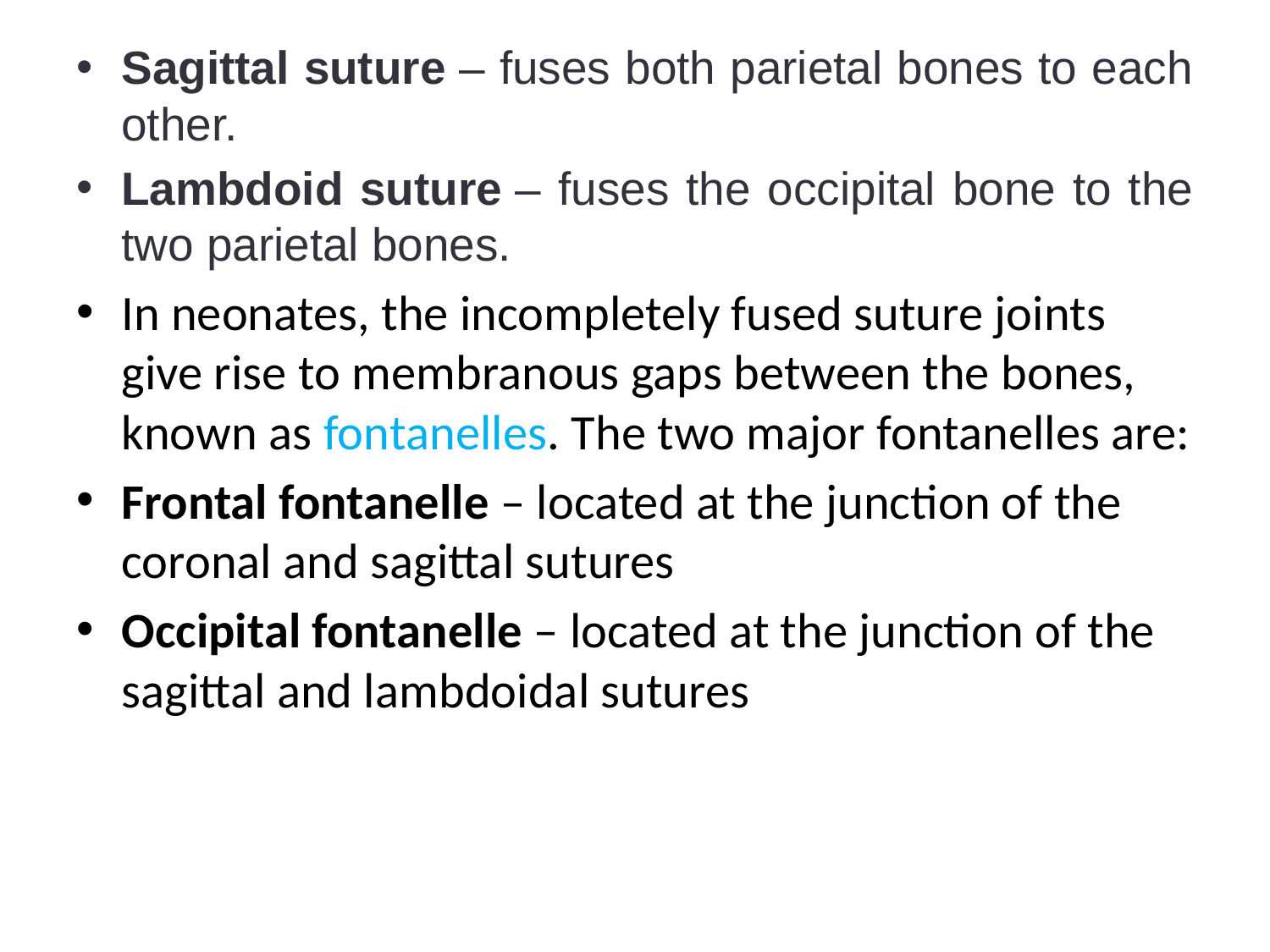

Sagittal suture – fuses both parietal bones to each other.
Lambdoid suture – fuses the occipital bone to the two parietal bones.
In neonates, the incompletely fused suture joints give rise to membranous gaps between the bones, known as fontanelles. The two major fontanelles are:
Frontal fontanelle – located at the junction of the coronal and sagittal sutures
Occipital fontanelle – located at the junction of the sagittal and lambdoidal sutures
 By Te (2021)